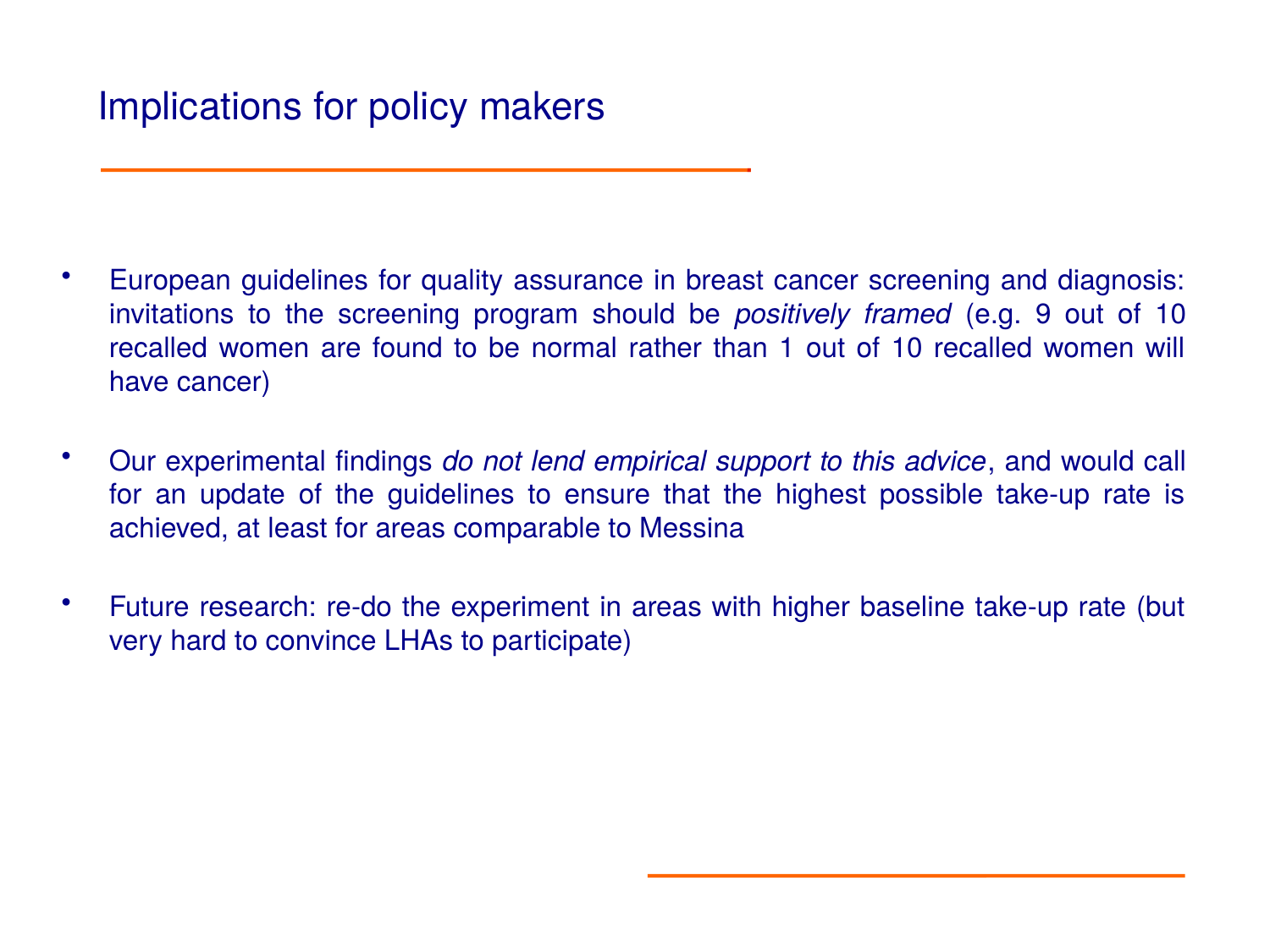

# Implications for policy makers

European guidelines for quality assurance in breast cancer screening and diagnosis: invitations to the screening program should be positively framed (e.g. 9 out of 10 recalled women are found to be normal rather than 1 out of 10 recalled women will have cancer)

Our experimental findings do not lend empirical support to this advice, and would call for an update of the guidelines to ensure that the highest possible take-up rate is achieved, at least for areas comparable to Messina

Future research: re-do the experiment in areas with higher baseline take-up rate (but very hard to convince LHAs to participate)